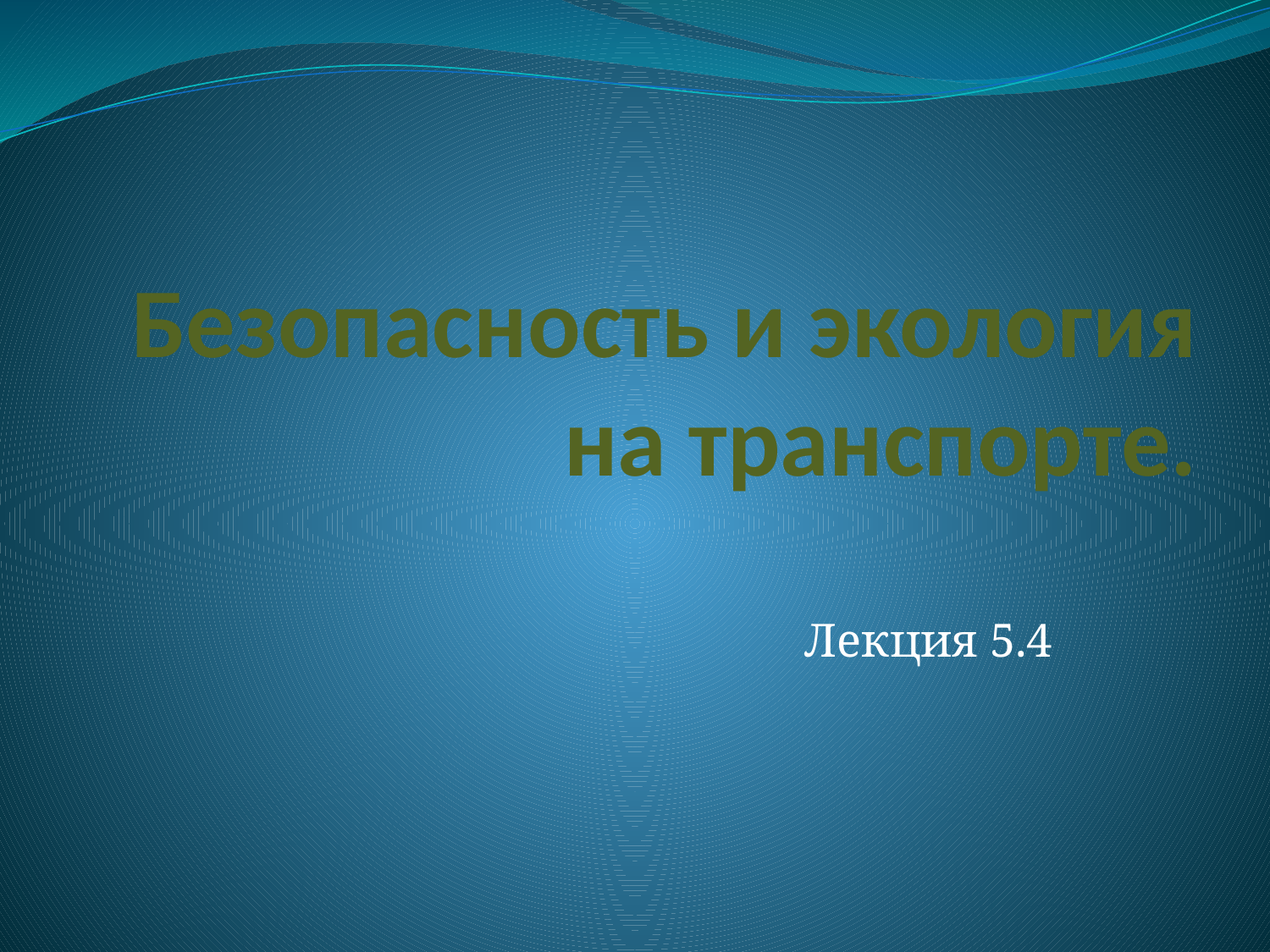

# Безопасность и экология на транспорте.
Лекция 5.4